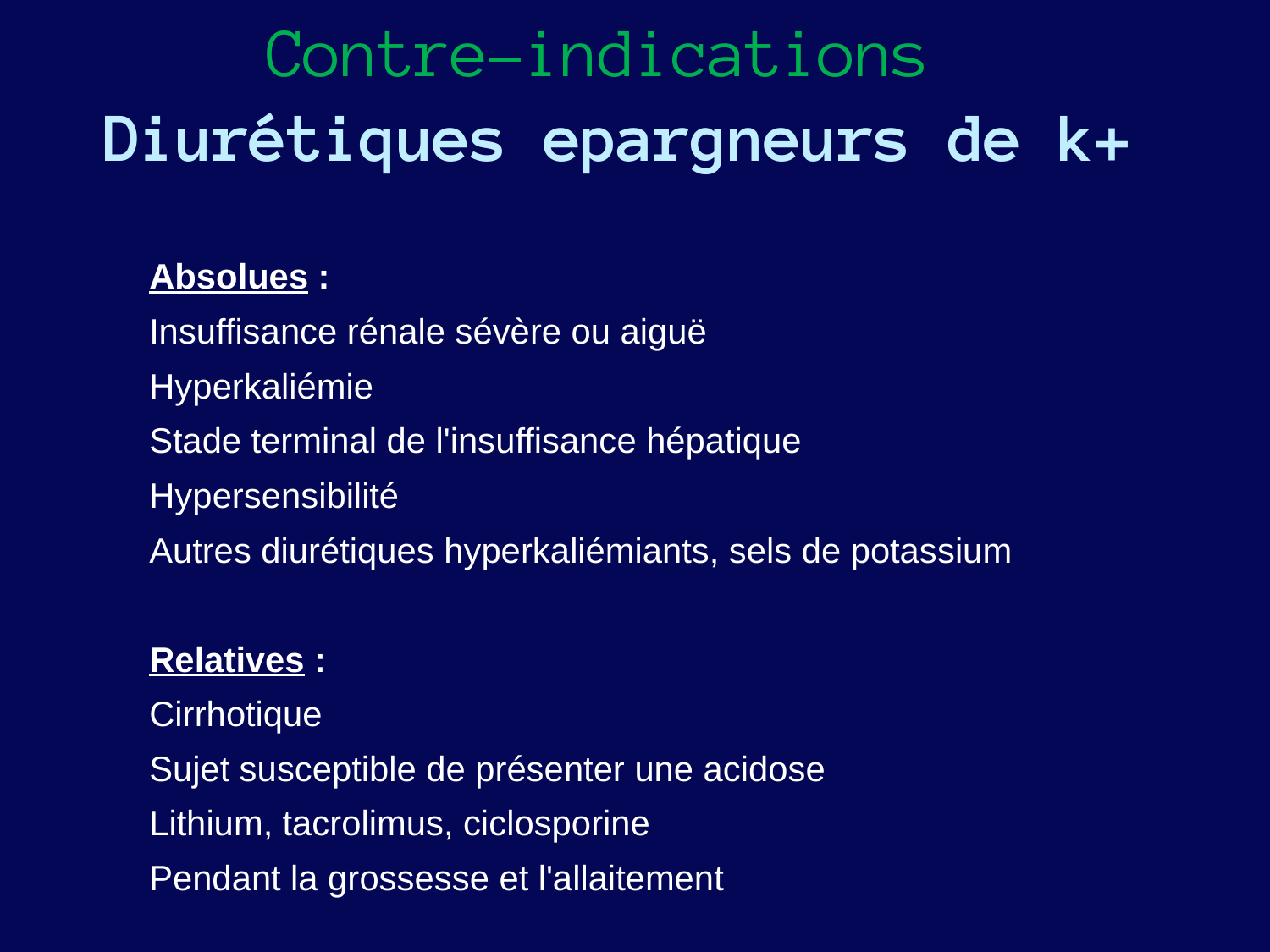

# Contre-indications Diurétiques epargneurs de k+
Absolues :
Insuffisance rénale sévère ou aiguë
Hyperkaliémie
Stade terminal de l'insuffisance hépatique
Hypersensibilité
Autres diurétiques hyperkaliémiants, sels de potassium

Relatives :
Cirrhotique
Sujet susceptible de présenter une acidose
Lithium, tacrolimus, ciclosporine
Pendant la grossesse et l'allaitement